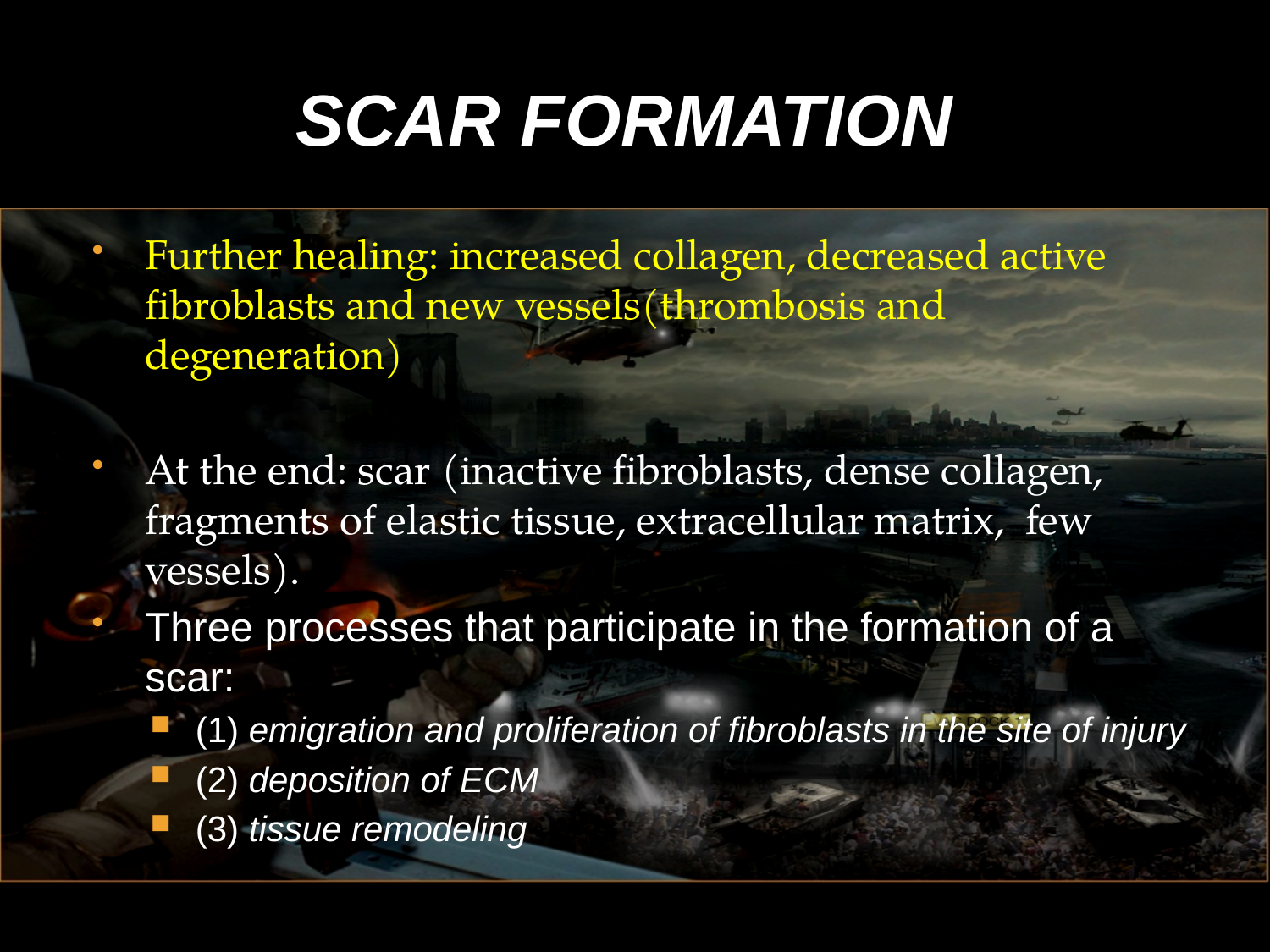

# SCAR FORMATION
Further healing: increased collagen, decreased active fibroblasts and new vessels(thrombosis and degeneration)

At the end: scar (inactive fibroblasts, dense collagen, fragments of elastic tissue, extracellular matrix,  few vessels).
Three processes that participate in the formation of a scar:
 (1) emigration and proliferation of fibroblasts in the site of injury
 (2) deposition of ECM
 (3) tissue remodeling.